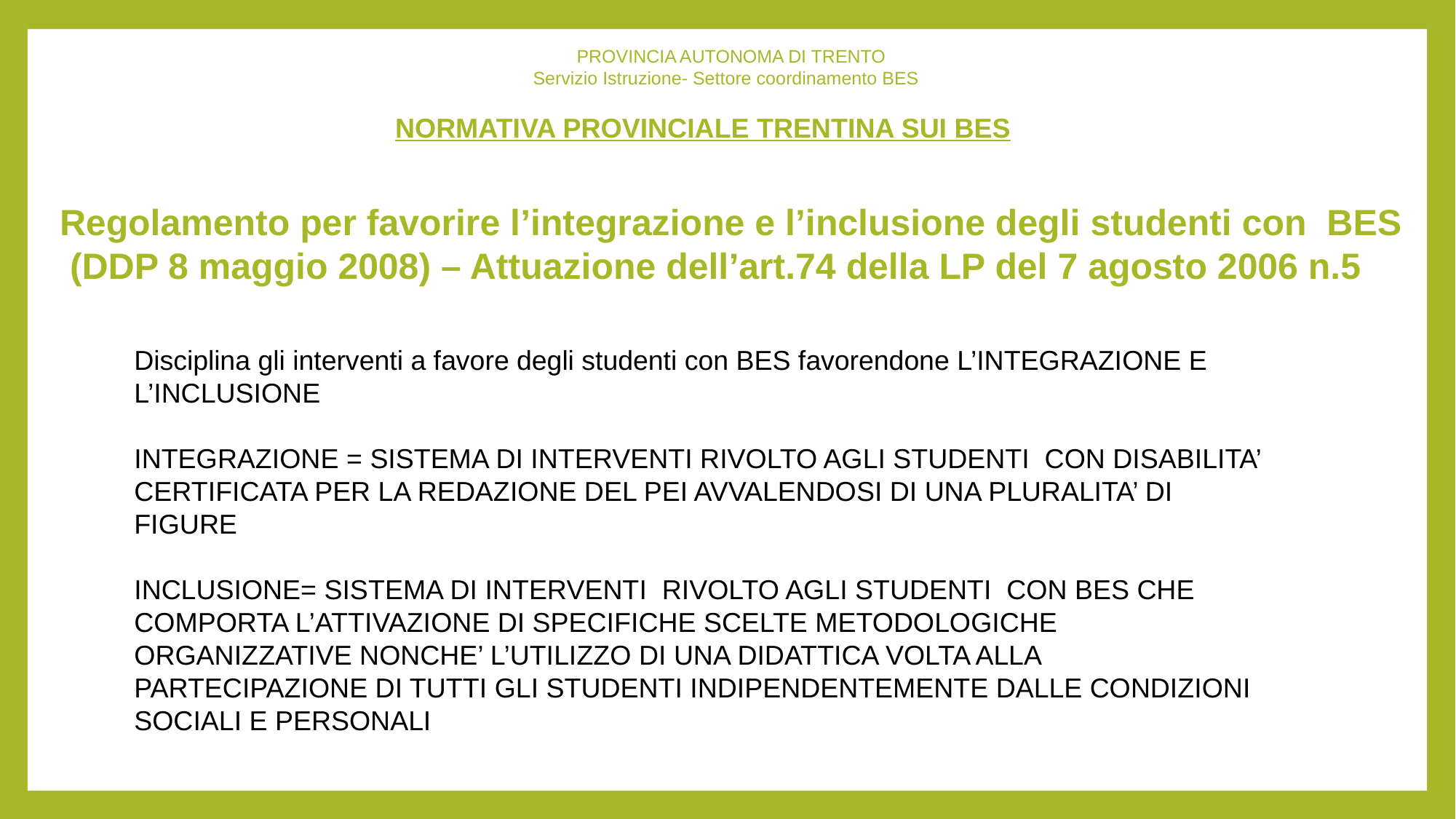

PROVINCIA AUTONOMA DI TRENTO
Servizio Istruzione- Settore coordinamento BES
NORMATIVA PROVINCIALE TRENTINA SUI BES
Regolamento per favorire l’integrazione e l’inclusione degli studenti con  BES
 (DDP 8 maggio 2008) – Attuazione dell’art.74 della LP del 7 agosto 2006 n.5
Disciplina gli interventi a favore degli studenti con BES favorendone L’INTEGRAZIONE E L’INCLUSIONE

INTEGRAZIONE = SISTEMA DI INTERVENTI RIVOLTO AGLI STUDENTI  CON DISABILITA’ CERTIFICATA PER LA REDAZIONE DEL PEI AVVALENDOSI DI UNA PLURALITA’ DI FIGURE

INCLUSIONE= SISTEMA DI INTERVENTI  RIVOLTO AGLI STUDENTI  CON BES CHE COMPORTA L’ATTIVAZIONE DI SPECIFICHE SCELTE METODOLOGICHE ORGANIZZATIVE NONCHE’ L’UTILIZZO DI UNA DIDATTICA VOLTA ALLA PARTECIPAZIONE DI TUTTI GLI STUDENTI INDIPENDENTEMENTE DALLE CONDIZIONI SOCIALI E PERSONALI